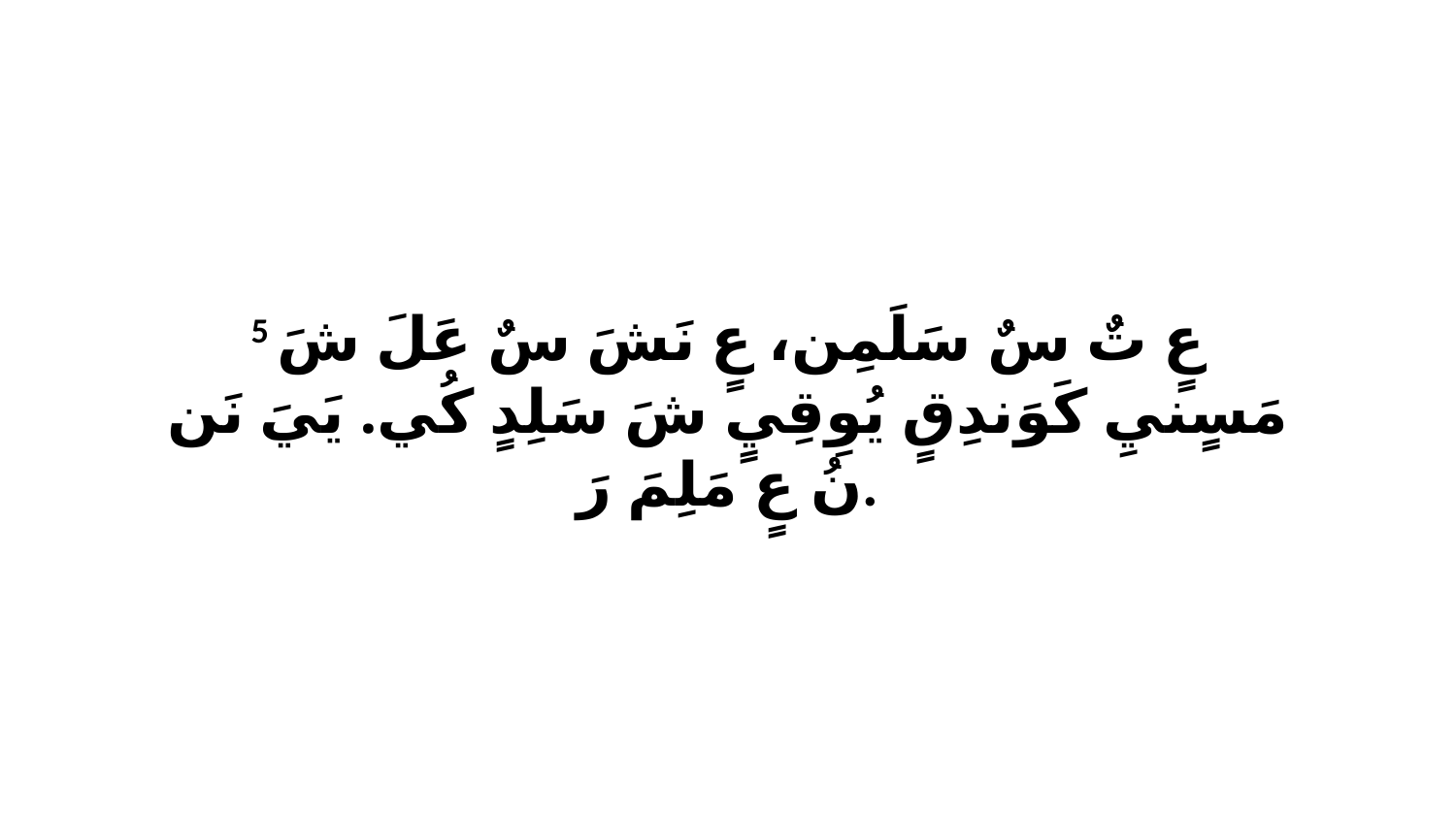

5 عٍ تٌ سٌ سَلَمِن، عٍ نَشَ سٌ عَلَ شَ مَسٍنيِ كَوَندِقٍ يُوِقِيٍ شَ سَلِدٍ كُي. يَيَ نَن نُ عٍ مَلِمَ رَ.